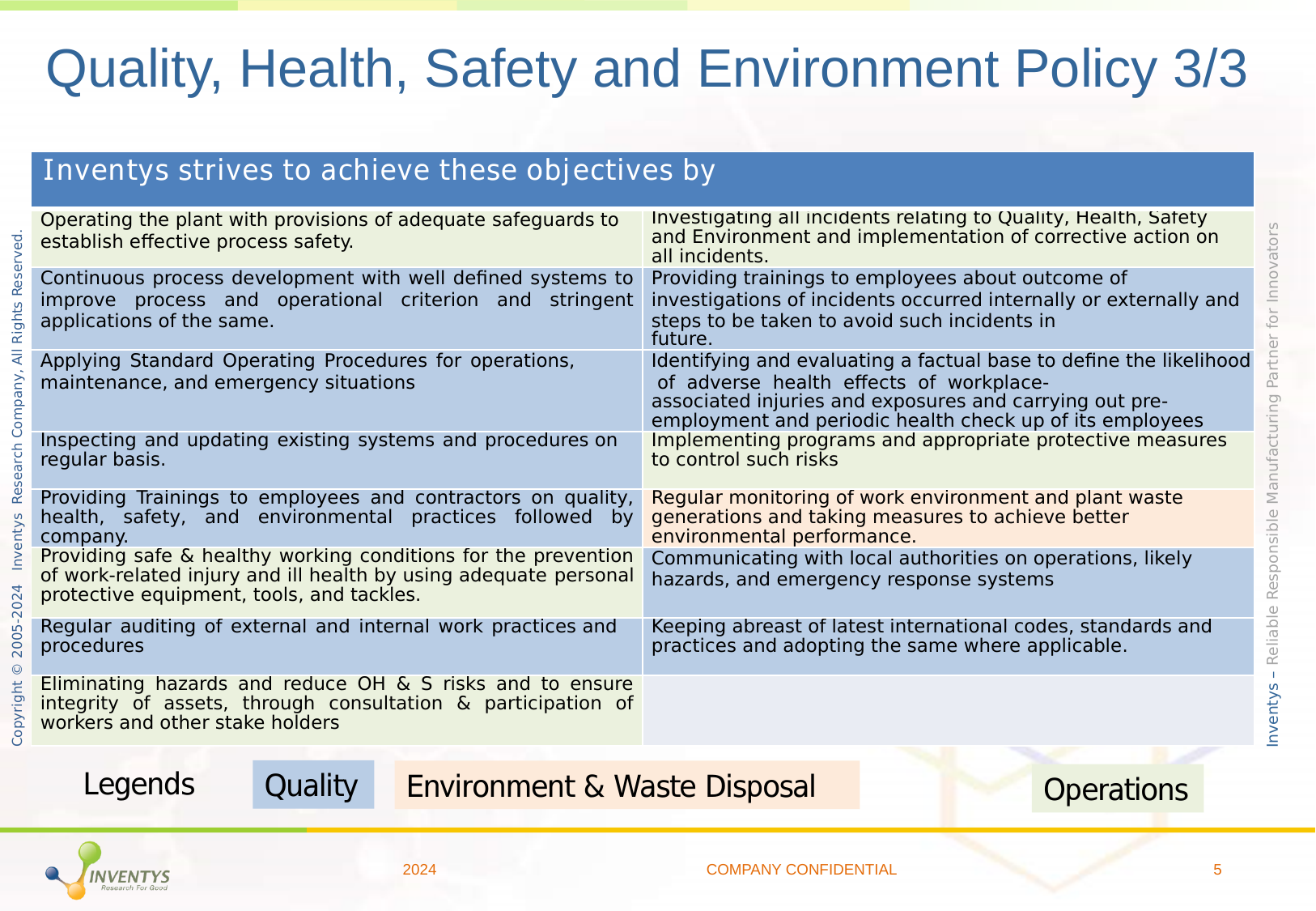

# Quality, Health, Safety and Environment Policy 3/3
| Inventys strives to achieve these objectives by |  |
| --- | --- |
| Operating the plant with provisions of adequate safeguards to establish effective process safety. | Investigating all incidents relating to Quality, Health, Safety and Environment and implementation of corrective action on all incidents. |
| Continuous process development with well defined systems to improve process and operational criterion and stringent applications of the same. | Providing trainings to employees about outcome of investigations of incidents occurred internally or externally and steps to be taken to avoid such incidents in future. |
| Applying Standard Operating Procedures for operations, maintenance, and emergency situations | Identifying and evaluating a factual base to define the likelihood of adverse health effects of workplace- associated injuries and exposures and carrying out pre- employment and periodic health check up of its employees |
| Inspecting and updating existing systems and procedures on regular basis. | Implementing programs and appropriate protective measures to control such risks |
| Providing Trainings to employees and contractors on quality, health, safety, and environmental practices followed by company. | Regular monitoring of work environment and plant waste generations and taking measures to achieve better environmental performance. |
| Providing safe & healthy working conditions for the prevention of work-related injury and ill health by using adequate personal protective equipment, tools, and tackles. | Communicating with local authorities on operations, likely hazards, and emergency response systems |
| Regular auditing of external and internal work practices and procedures | Keeping abreast of latest international codes, standards and practices and adopting the same where applicable. |
| Eliminating hazards and reduce OH & S risks and to ensure integrity of assets, through consultation & participation of workers and other stake holders |  |
Legends
Quality
Environment & Waste Disposal
Operations
2024
COMPANY CONFIDENTIAL
5